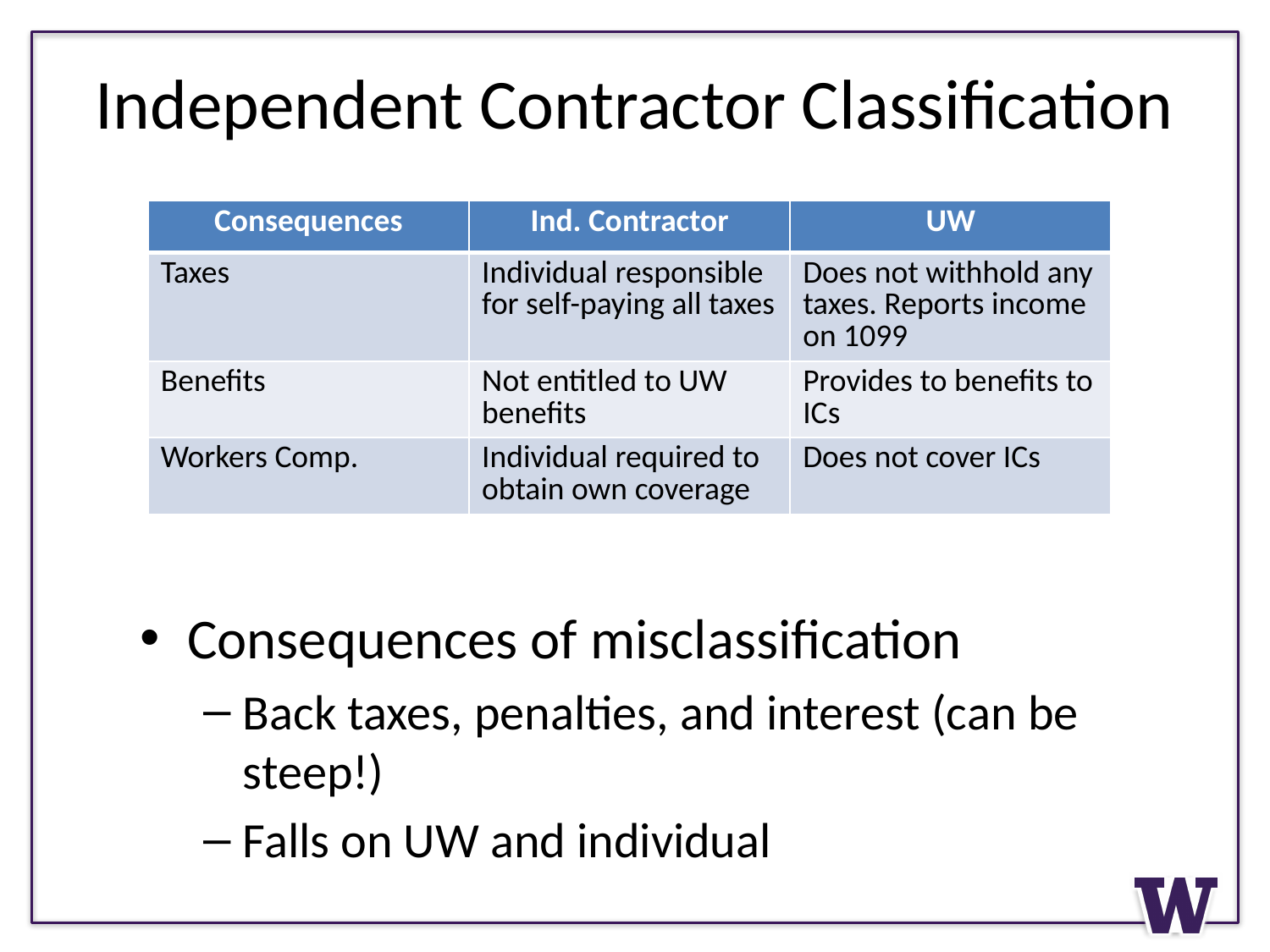

# Independent Contractor Classification

Consequences of misclassification
Back taxes, penalties, and interest (can be steep!)
Falls on UW and individual

| Consequences | Ind. Contractor | UW |
| --- | --- | --- |
| Taxes | Individual responsible for self-paying all taxes | Does not withhold any taxes. Reports income on 1099 |
| Benefits | Not entitled to UW benefits | Provides to benefits to ICs |
| Workers Comp. | Individual required to obtain own coverage | Does not cover ICs |